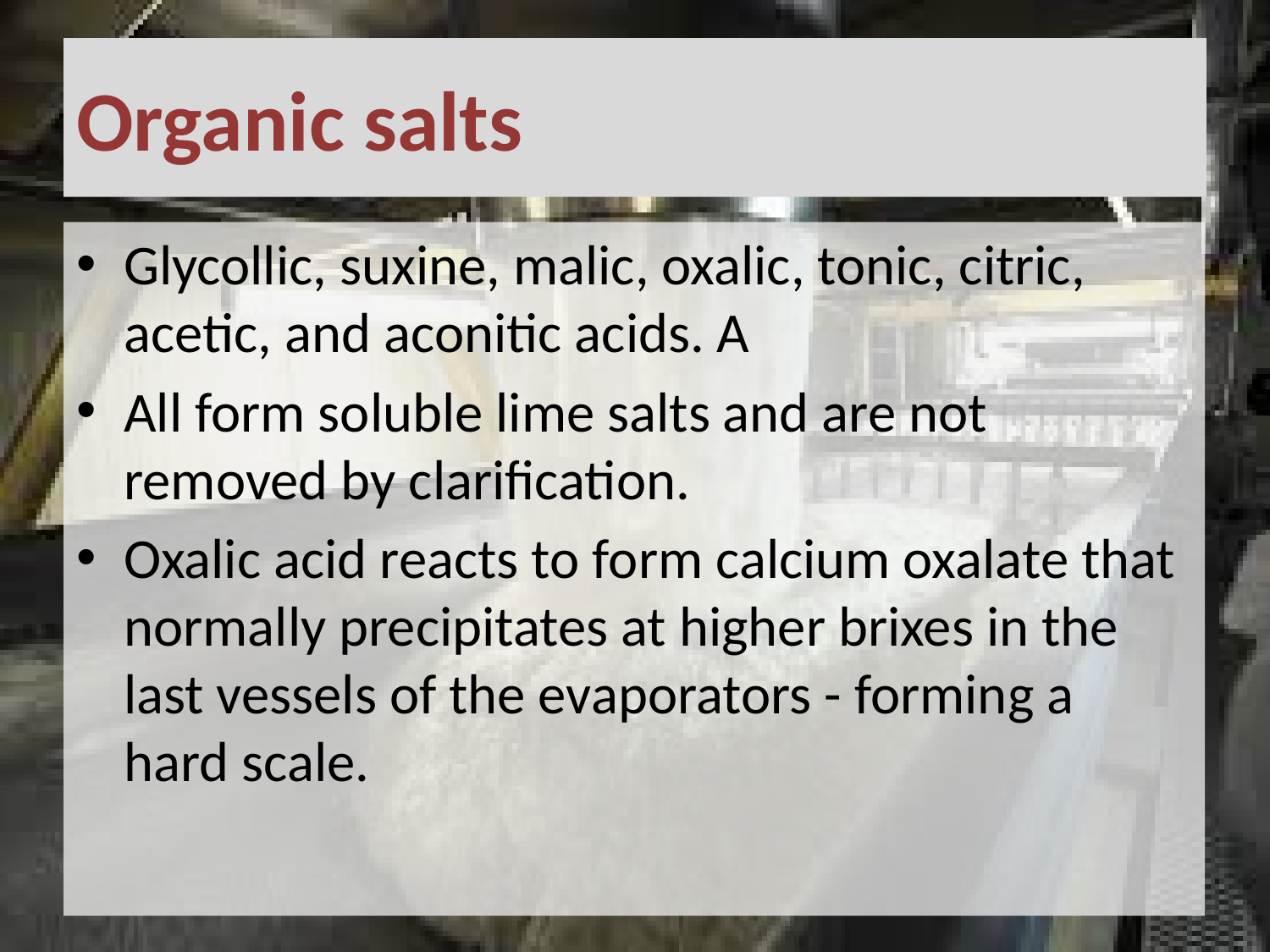

# Organic salts
Glycollic, suxine, malic, oxalic, tonic, citric, acetic, and aconitic acids. A
All form soluble lime salts and are not removed by clarification.
Oxalic acid reacts to form calcium oxalate that normally precipitates at higher brixes in the last vessels of the evaporators - forming a hard scale.